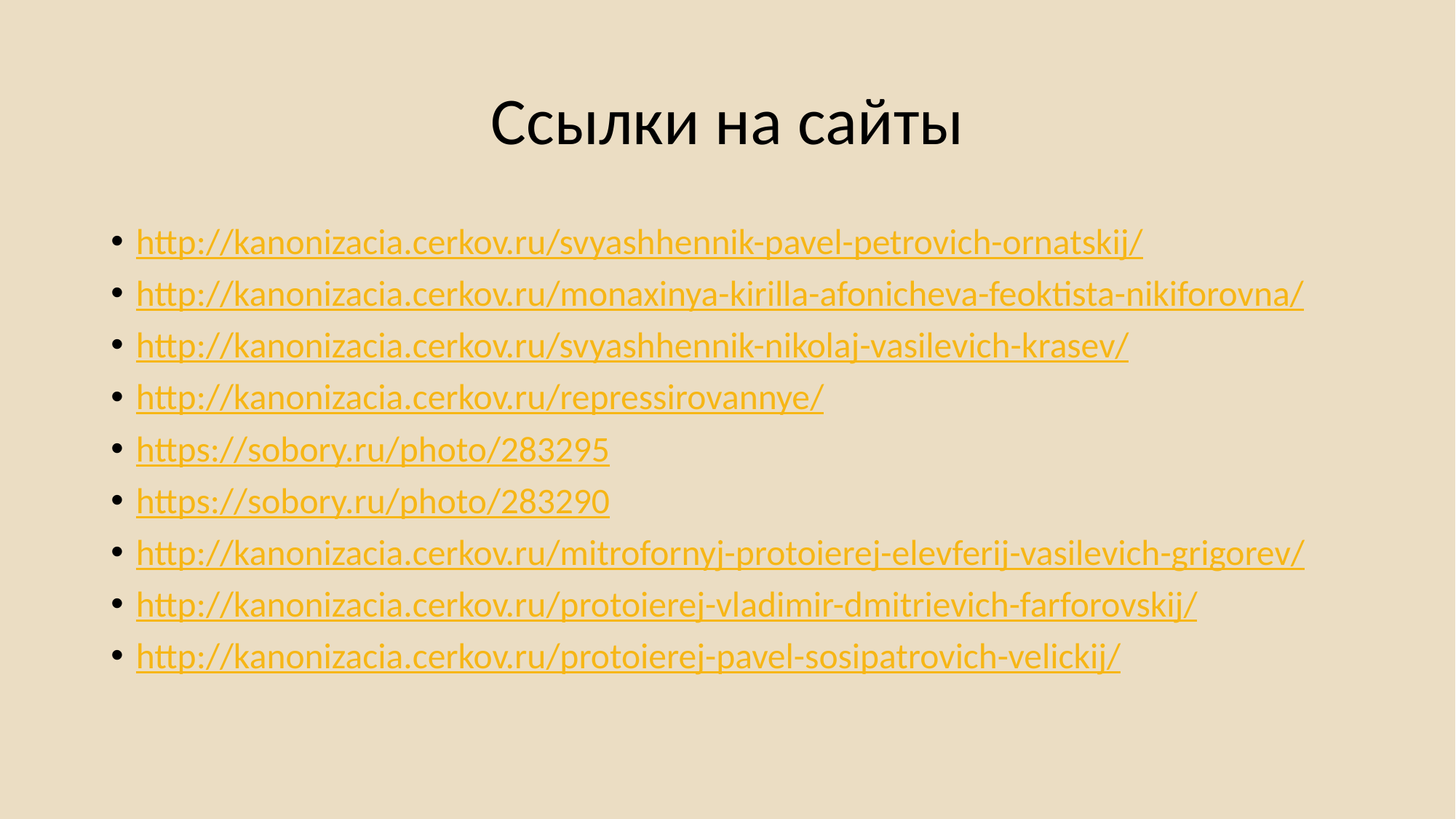

# Ссылки на сайты
http://kanonizacia.cerkov.ru/svyashhennik-pavel-petrovich-ornatskij/
http://kanonizacia.cerkov.ru/monaxinya-kirilla-afonicheva-feoktista-nikiforovna/
http://kanonizacia.cerkov.ru/svyashhennik-nikolaj-vasilevich-krasev/
http://kanonizacia.cerkov.ru/repressirovannye/
https://sobory.ru/photo/283295
https://sobory.ru/photo/283290
http://kanonizacia.cerkov.ru/mitrofornyj-protoierej-elevferij-vasilevich-grigorev/
http://kanonizacia.cerkov.ru/protoierej-vladimir-dmitrievich-farforovskij/
http://kanonizacia.cerkov.ru/protoierej-pavel-sosipatrovich-velickij/